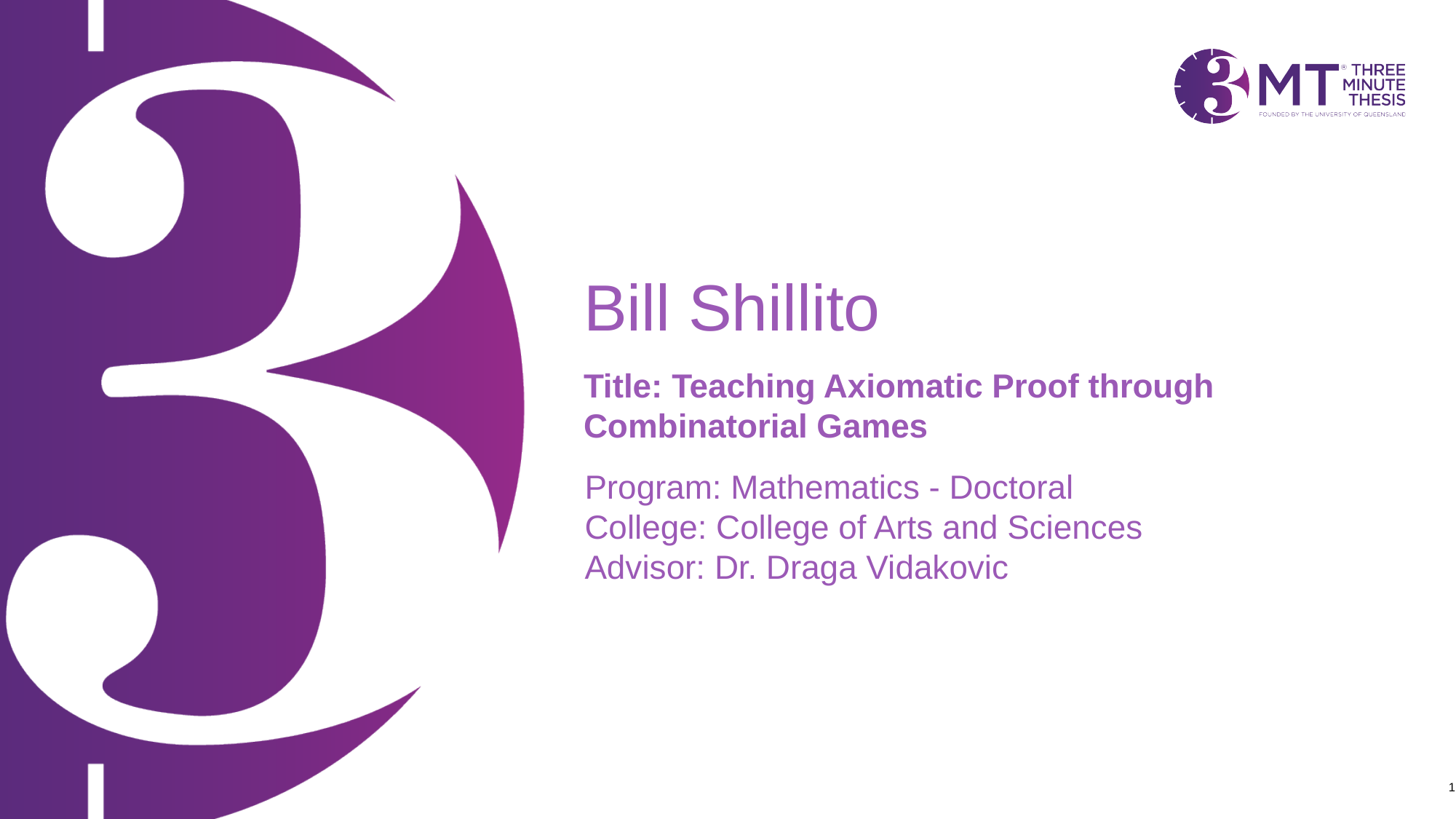

Bill Shillito
Title: Teaching Axiomatic Proof through Combinatorial Games
Program: Mathematics - Doctoral
College: College of Arts and Sciences
Advisor: Dr. Draga Vidakovic
1